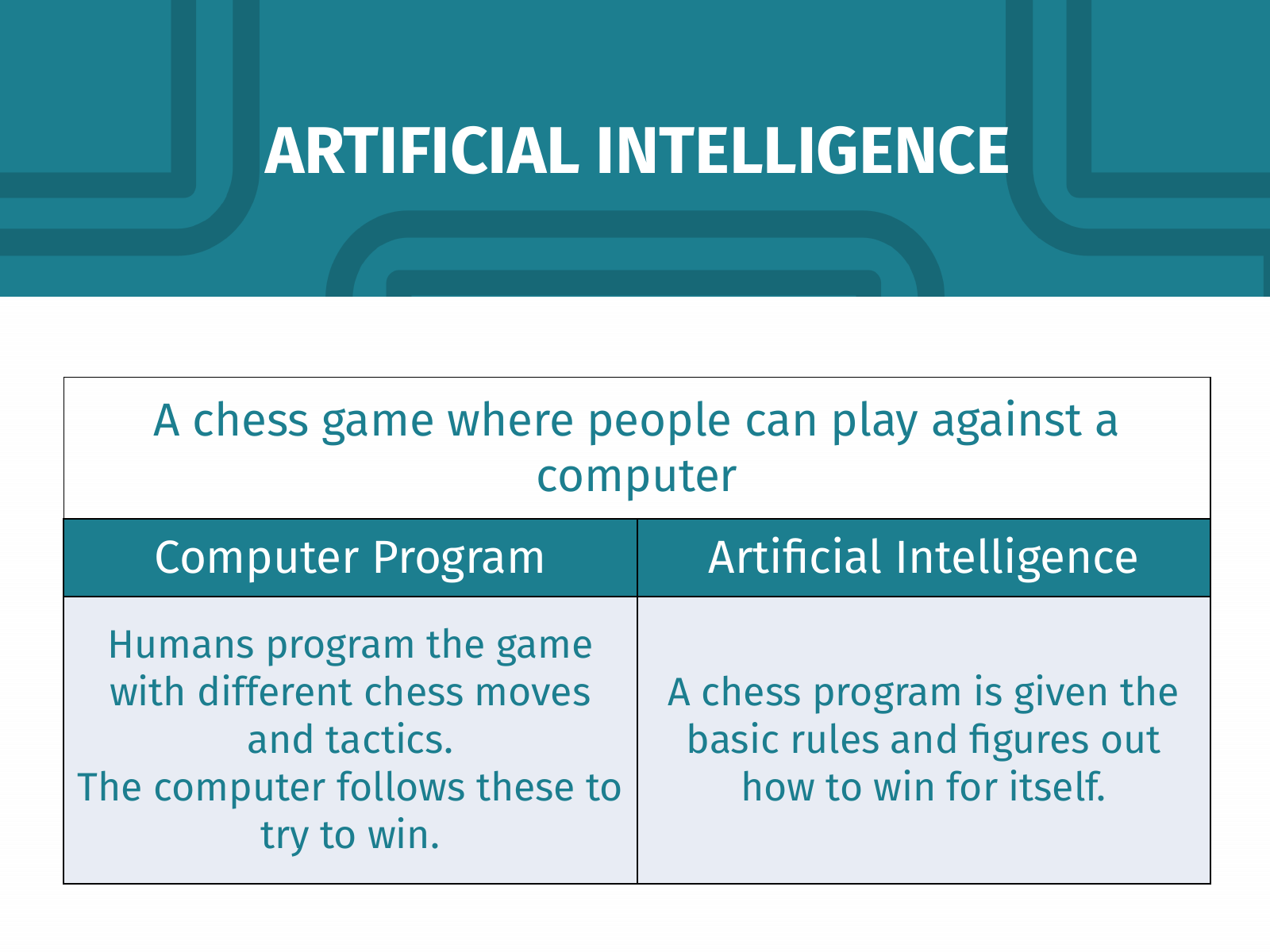

ARTIFICIAL INTELLIGENCE
| A chess game where people can play against a computer |  |
| --- | --- |
| Computer Program | Artificial Intelligence |
| Humans program the game with different chess moves and tactics. The computer follows these to try to win. | A chess program is given the basic rules and figures out how to win for itself. |